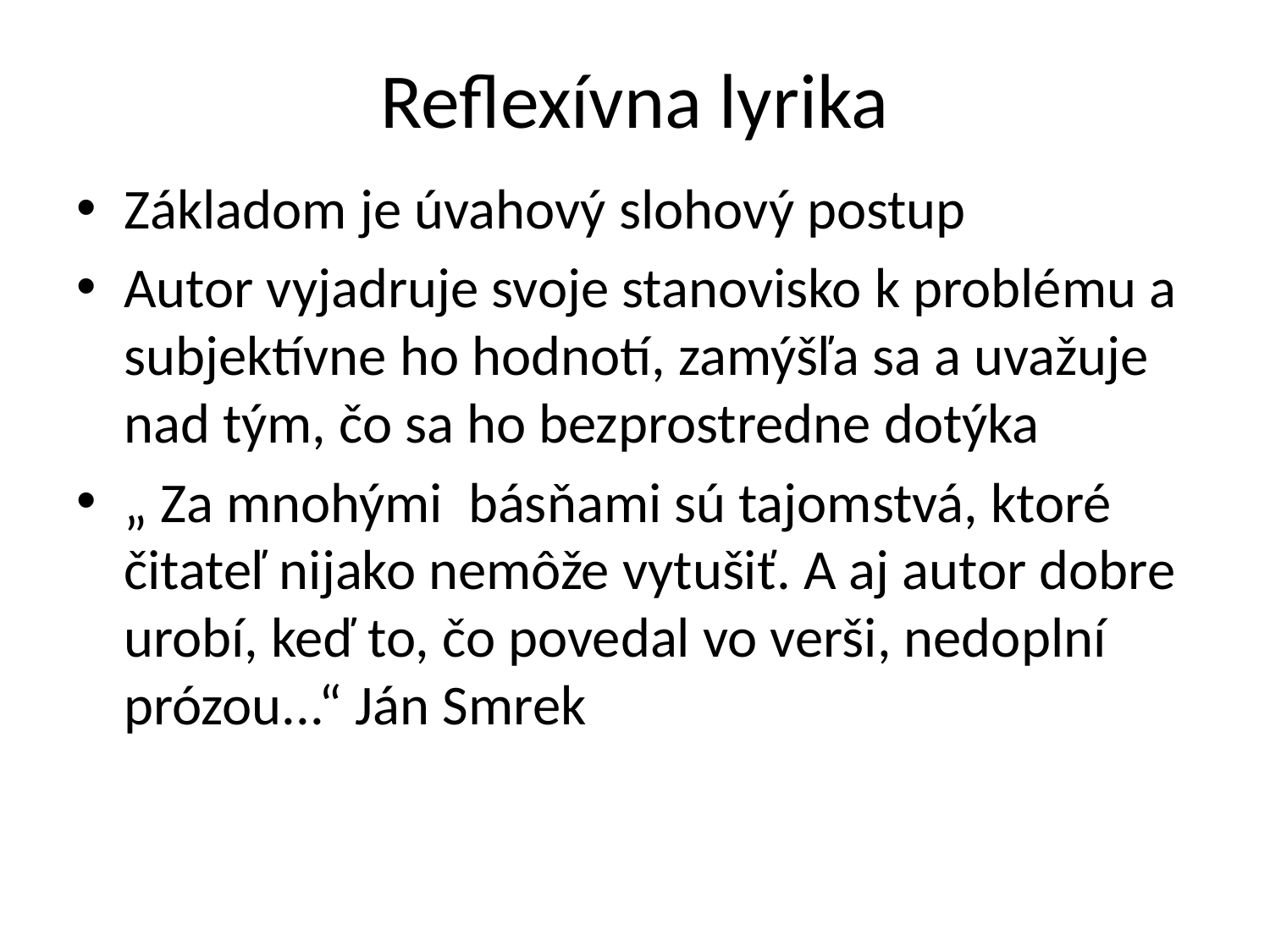

# Reflexívna lyrika
Základom je úvahový slohový postup
Autor vyjadruje svoje stanovisko k problému a subjektívne ho hodnotí, zamýšľa sa a uvažuje nad tým, čo sa ho bezprostredne dotýka
„ Za mnohými  básňami sú tajomstvá, ktoré čitateľ nijako nemôže vytušiť. A aj autor dobre urobí, keď to, čo povedal vo verši, nedoplní prózou...“ Ján Smrek